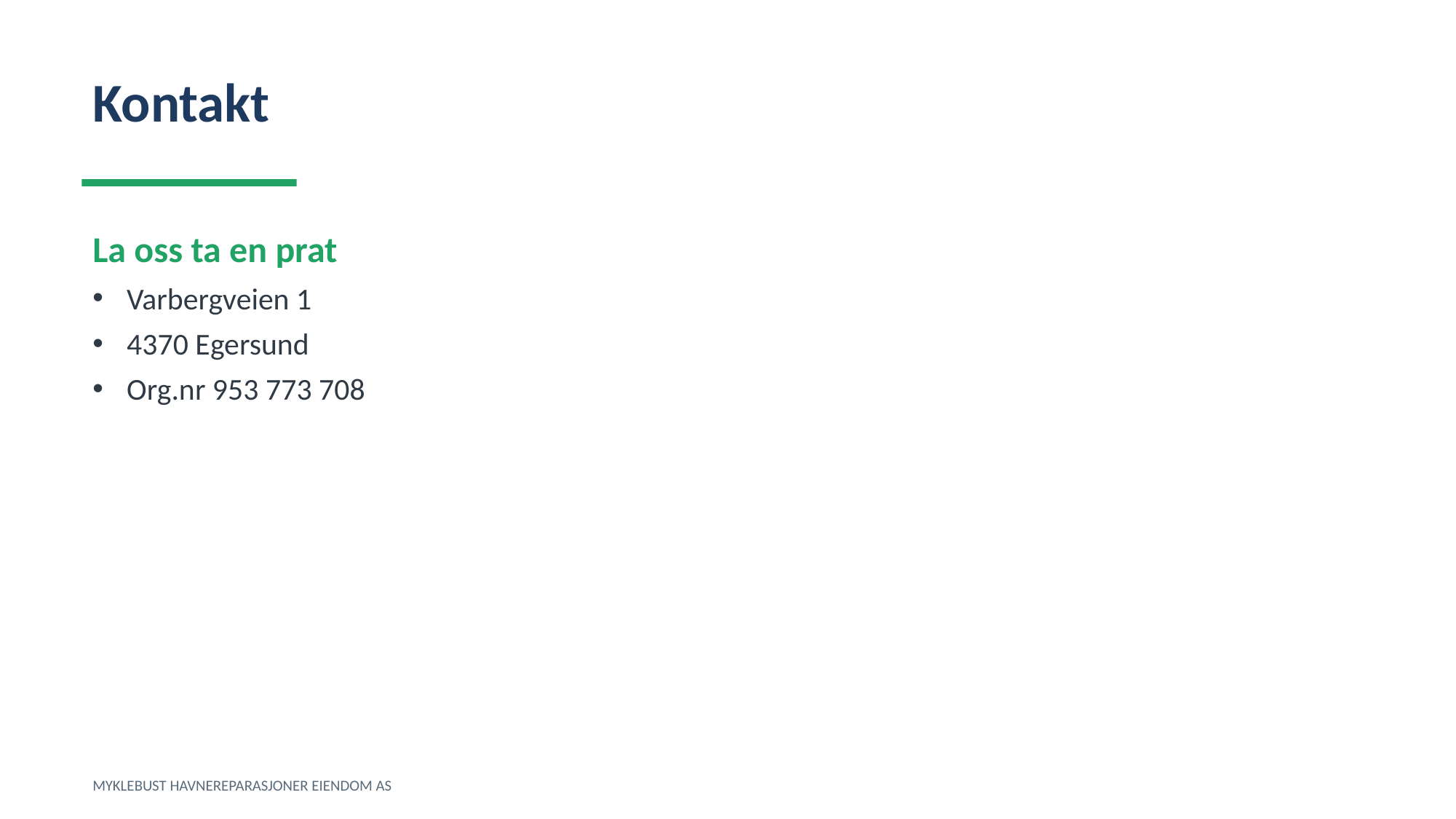

Kontakt

La oss ta en prat
Varbergveien 1
4370 Egersund
Org.nr 953 773 708
MYKLEBUST HAVNEREPARASJONER EIENDOM AS